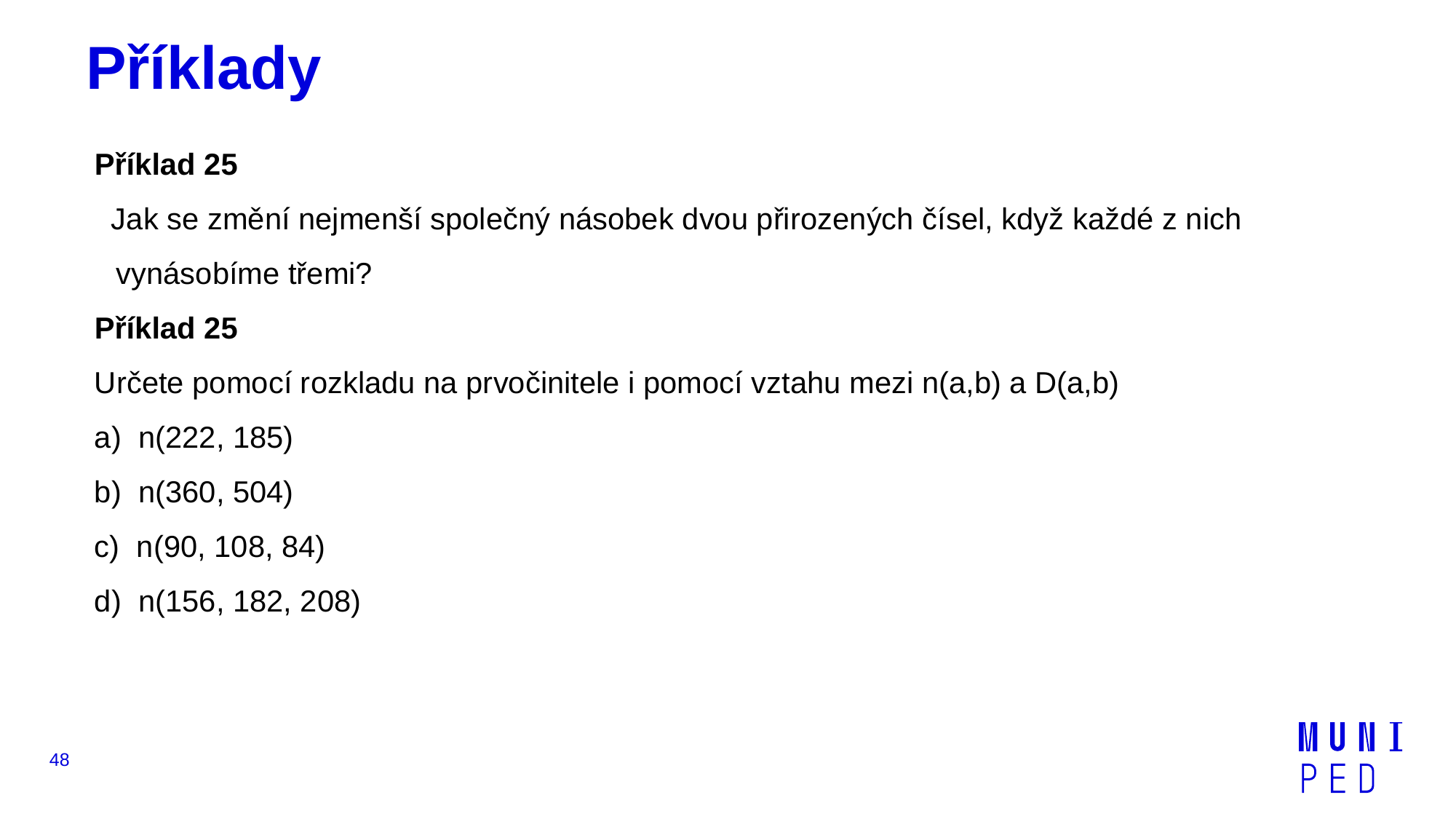

# Příklady
Příklad 25
  Jak se změní nejmenší společný násobek dvou přirozených čísel, když každé z nich vynásobíme třemi?
Příklad 25
Určete pomocí rozkladu na prvočinitele i pomocí vztahu mezi n(a,b) a D(a,b)
a)  n(222, 185)
b)  n(360, 504)
c)  n(90, 108, 84)
d)  n(156, 182, 208)

48